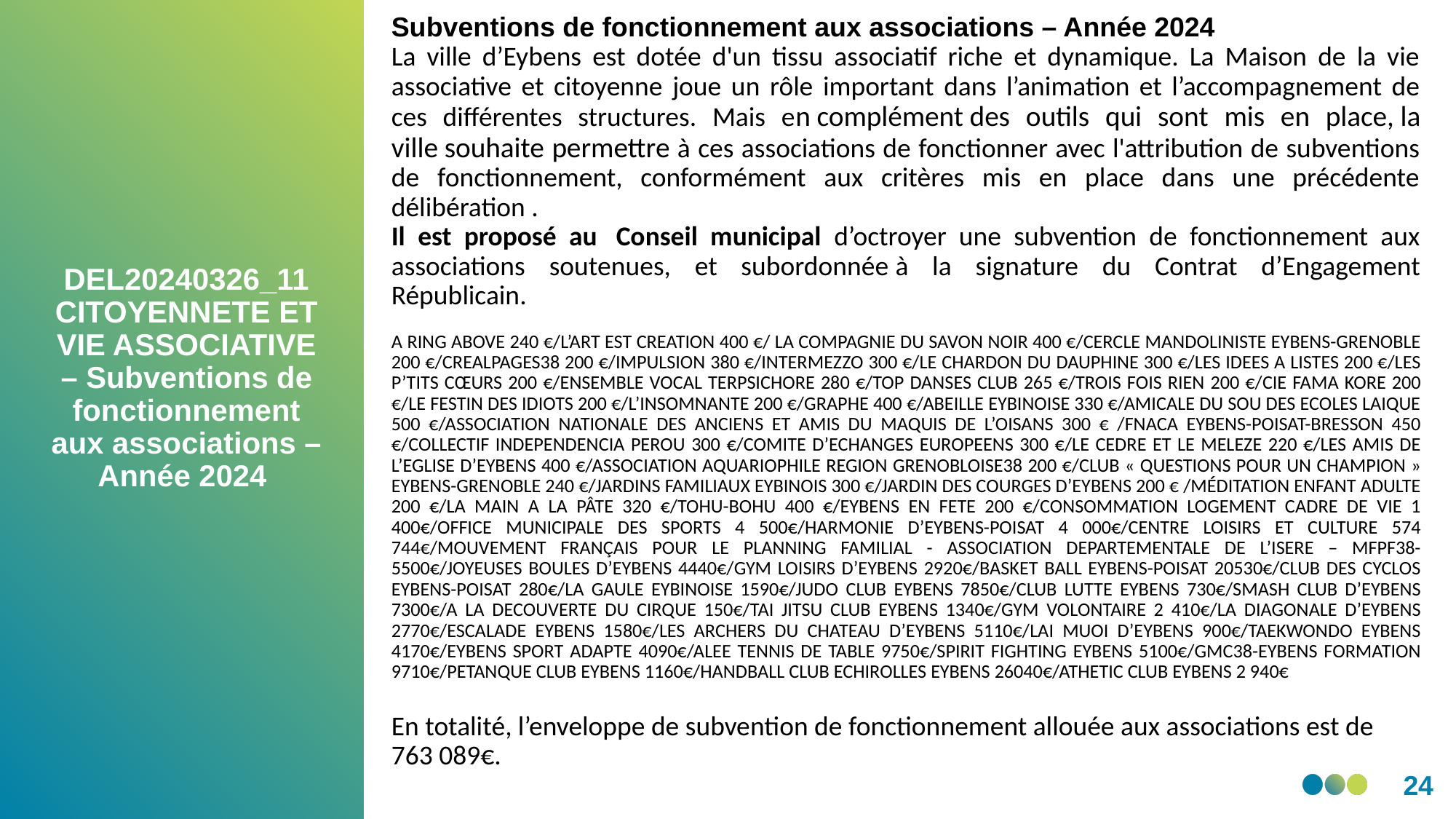

Subventions de fonctionnement aux associations – Année 2024
La ville d’Eybens est dotée d'un tissu associatif riche et dynamique. La Maison de la vie associative et citoyenne joue un rôle important dans l’animation et l’accompagnement de ces différentes structures. Mais en complément des outils qui sont mis en place, la ville souhaite permettre à ces associations de fonctionner avec l'attribution de subventions de fonctionnement, conformément aux critères mis en place dans une précédente délibération .
Il est proposé au  Conseil municipal d’octroyer une subvention de fonctionnement aux associations soutenues, et subordonnée à la signature du Contrat d’Engagement Républicain.

A RING ABOVE 240 €/L’ART EST CREATION 400 €/ LA COMPAGNIE DU SAVON NOIR 400 €/CERCLE MANDOLINISTE EYBENS-GRENOBLE 200 €/CREALPAGES38 200 €/IMPULSION 380 €/INTERMEZZO 300 €/LE CHARDON DU DAUPHINE 300 €/LES IDEES A LISTES 200 €/LES P’TITS CŒURS 200 €/ENSEMBLE VOCAL TERPSICHORE 280 €/TOP DANSES CLUB 265 €/TROIS FOIS RIEN 200 €/CIE FAMA KORE 200 €/LE FESTIN DES IDIOTS 200 €/L’INSOMNANTE 200 €/GRAPHE 400 €/ABEILLE EYBINOISE 330 €/AMICALE DU SOU DES ECOLES LAIQUE 500 €/ASSOCIATION NATIONALE DES ANCIENS ET AMIS DU MAQUIS DE L’OISANS 300 € /FNACA EYBENS-POISAT-BRESSON 450 €/COLLECTIF INDEPENDENCIA PEROU 300 €/COMITE D’ECHANGES EUROPEENS 300 €/LE CEDRE ET LE MELEZE 220 €/LES AMIS DE L’EGLISE D’EYBENS 400 €/ASSOCIATION AQUARIOPHILE REGION GRENOBLOISE38 200 €/CLUB « QUESTIONS POUR UN CHAMPION » EYBENS-GRENOBLE 240 €/JARDINS FAMILIAUX EYBINOIS 300 €/JARDIN DES COURGES D’EYBENS 200 € /MÉDITATION ENFANT ADULTE 200 €/LA MAIN A LA PÂTE 320 €/TOHU-BOHU 400 €/EYBENS EN FETE 200 €/CONSOMMATION LOGEMENT CADRE DE VIE 1 400€/OFFICE MUNICIPALE DES SPORTS 4 500€/HARMONIE D’EYBENS-POISAT 4 000€/CENTRE LOISIRS ET CULTURE 574 744€/MOUVEMENT FRANÇAIS POUR LE PLANNING FAMILIAL - ASSOCIATION DEPARTEMENTALE DE L’ISERE – MFPF38- 5500€/JOYEUSES BOULES D’EYBENS 4440€/GYM LOISIRS D’EYBENS 2920€/BASKET BALL EYBENS-POISAT 20530€/CLUB DES CYCLOS EYBENS-POISAT 280€/LA GAULE EYBINOISE 1590€/JUDO CLUB EYBENS 7850€/CLUB LUTTE EYBENS 730€/SMASH CLUB D’EYBENS 7300€/A LA DECOUVERTE DU CIRQUE 150€/TAI JITSU CLUB EYBENS 1340€/GYM VOLONTAIRE 2 410€/LA DIAGONALE D’EYBENS 2770€/ESCALADE EYBENS 1580€/LES ARCHERS DU CHATEAU D’EYBENS 5110€/LAI MUOI D’EYBENS 900€/TAEKWONDO EYBENS 4170€/EYBENS SPORT ADAPTE 4090€/ALEE TENNIS DE TABLE 9750€/SPIRIT FIGHTING EYBENS 5100€/GMC38-EYBENS FORMATION 9710€/PETANQUE CLUB EYBENS 1160€/HANDBALL CLUB ECHIROLLES EYBENS 26040€/ATHETIC CLUB EYBENS 2 940€

En totalité, l’enveloppe de subvention de fonctionnement allouée aux associations est de 763 089€.

DEL20240326_11 CITOYENNETE ET VIE ASSOCIATIVE – Subventions de fonctionnement aux associations – Année 2024